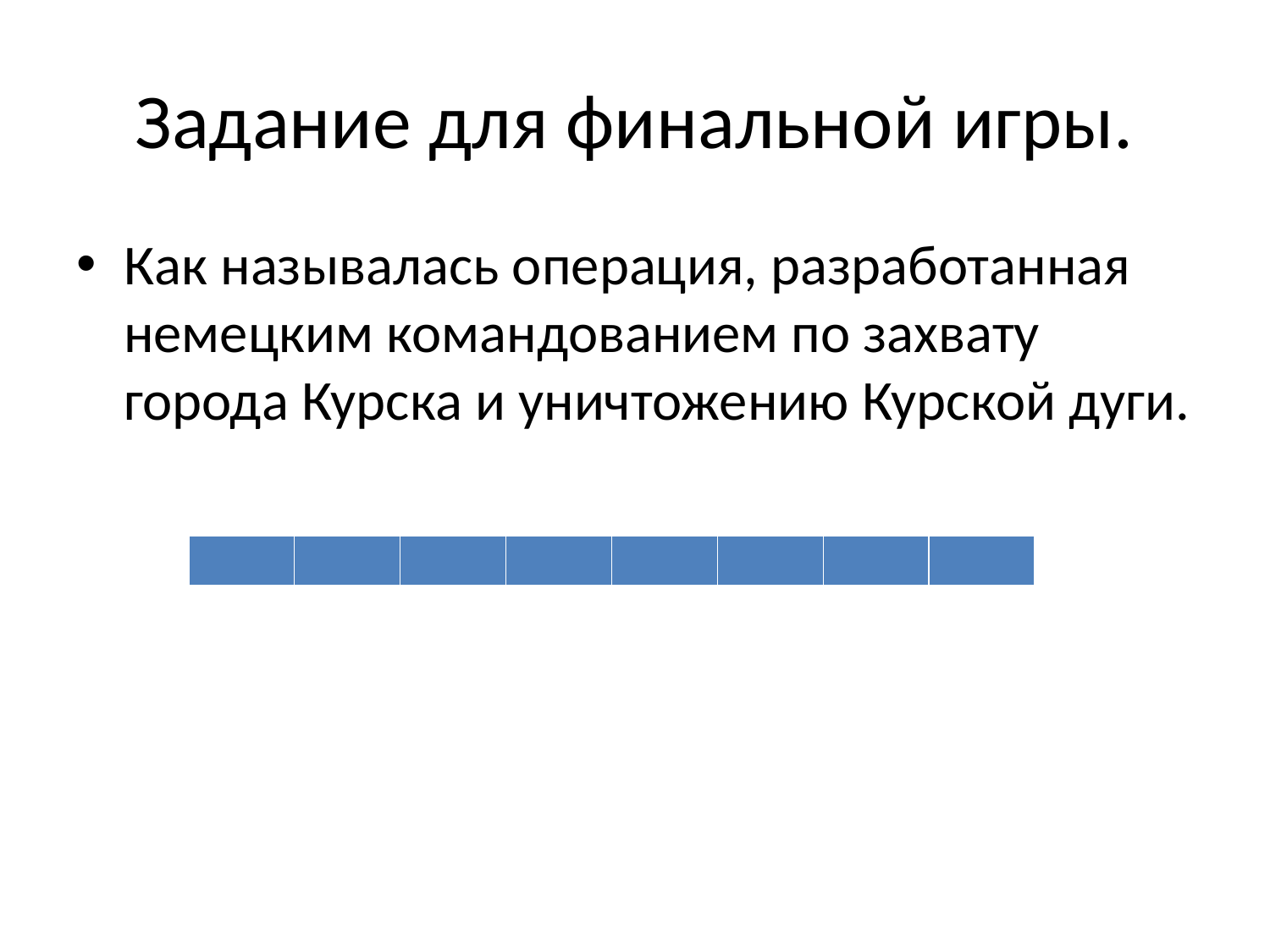

# Задание для финальной игры.
Как называлась операция, разработанная немецким командованием по захвату города Курска и уничтожению Курской дуги.

|  |  |  |  |  |  |  |  |
| --- | --- | --- | --- | --- | --- | --- | --- |